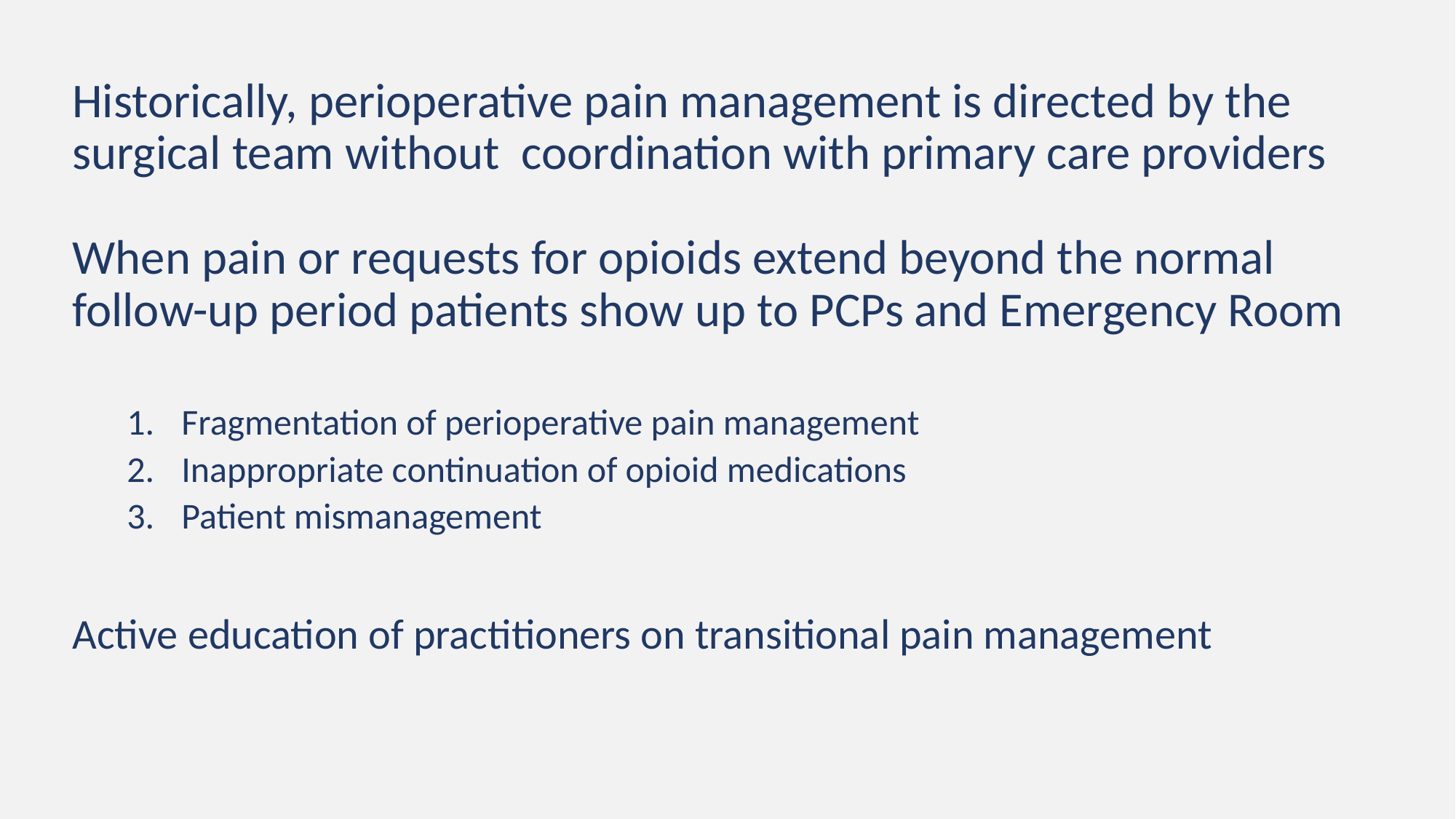

# Historically, perioperative pain management is directed by the surgical team without  coordination with primary care providers When pain or requests for opioids extend beyond the normal follow-up period patients show up to PCPs and Emergency Room

Fragmentation of perioperative pain management
Inappropriate continuation of opioid medications
Patient mismanagement

Active education of practitioners on transitional pain management